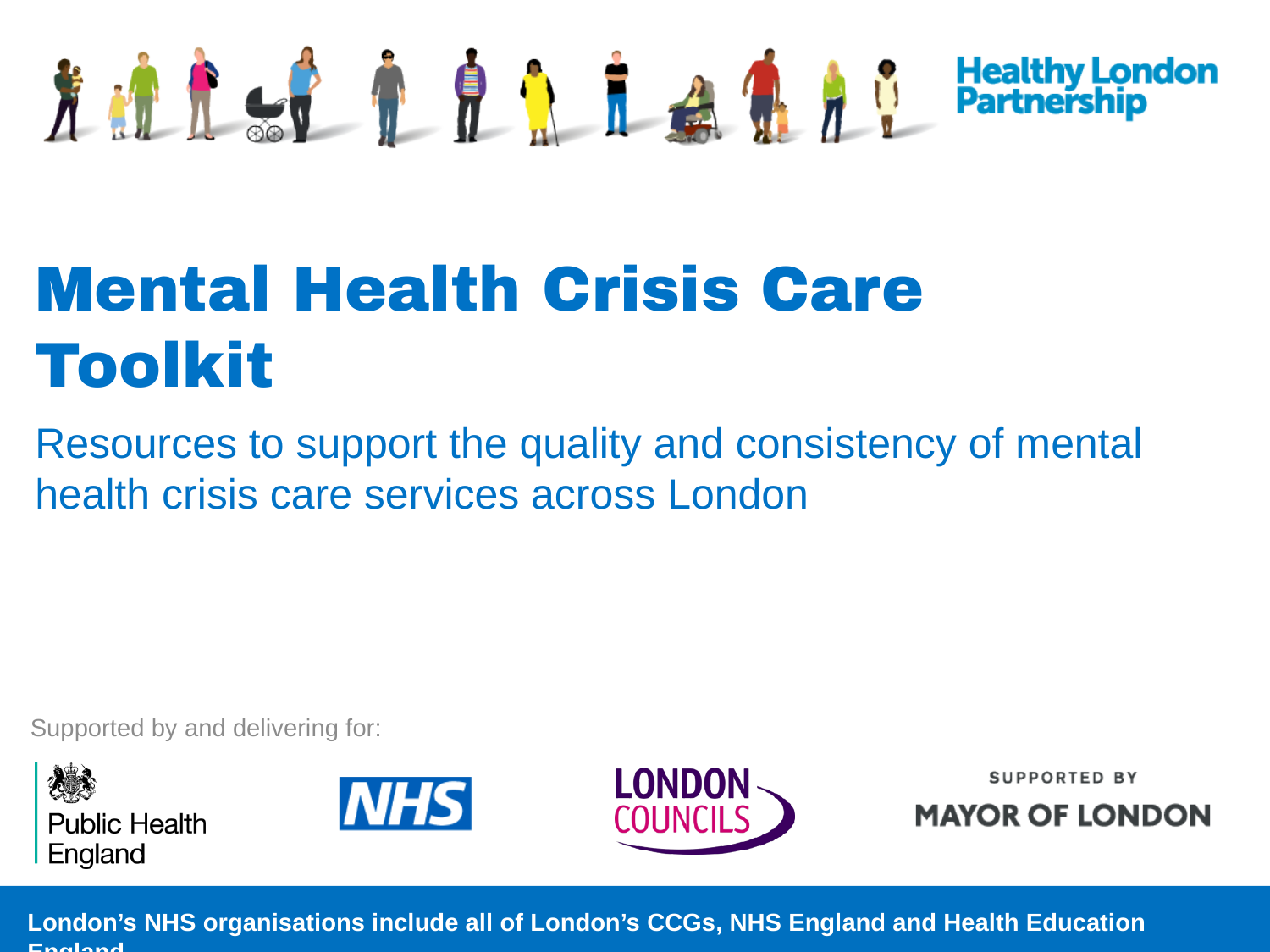

# Mental Health Crisis Care Toolkit
Resources to support the quality and consistency of mental health crisis care services across London